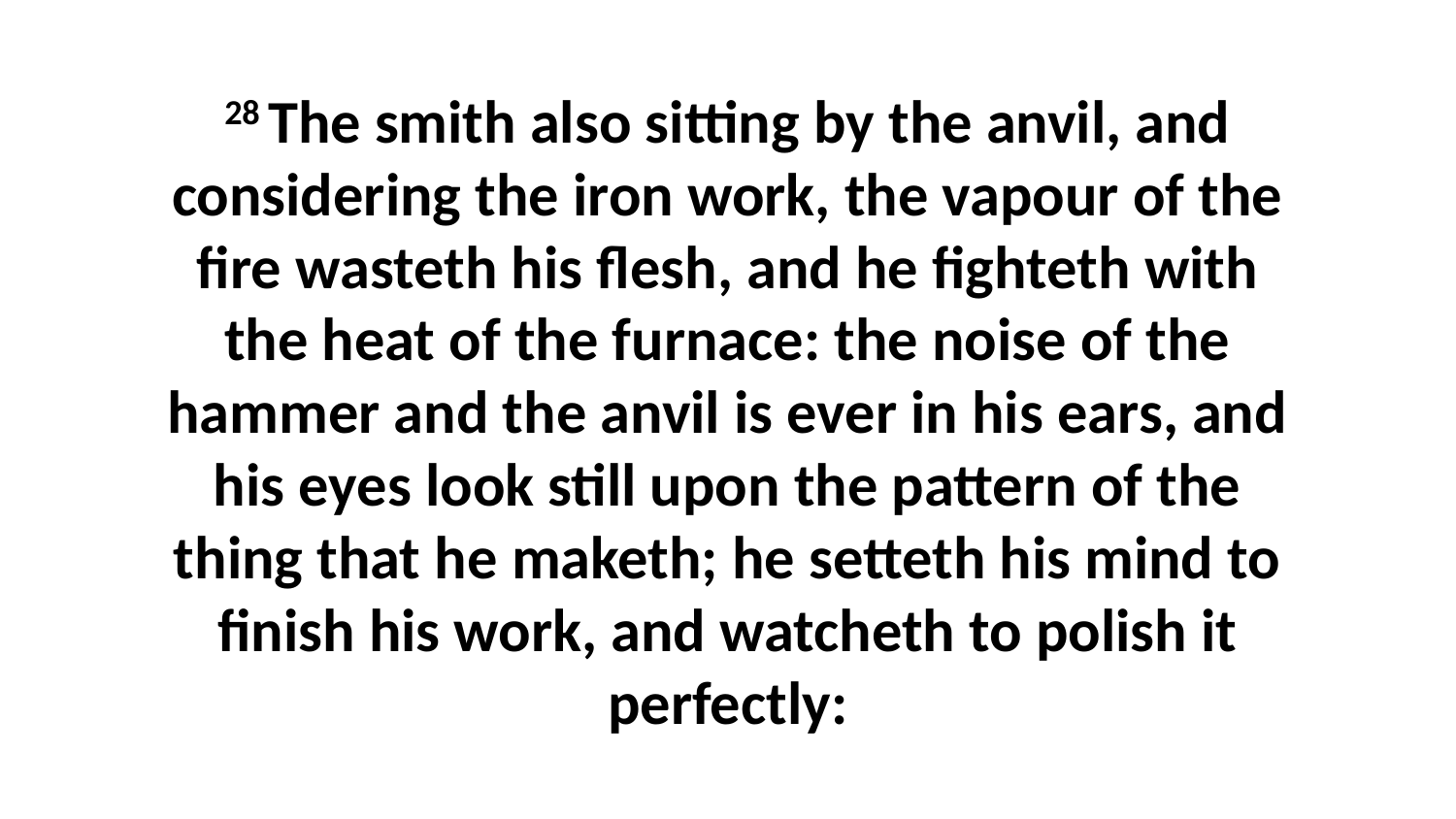

28 The smith also sitting by the anvil, and considering the iron work, the vapour of the fire wasteth his flesh, and he fighteth with the heat of the furnace: the noise of the hammer and the anvil is ever in his ears, and his eyes look still upon the pattern of the thing that he maketh; he setteth his mind to finish his work, and watcheth to polish it perfectly: